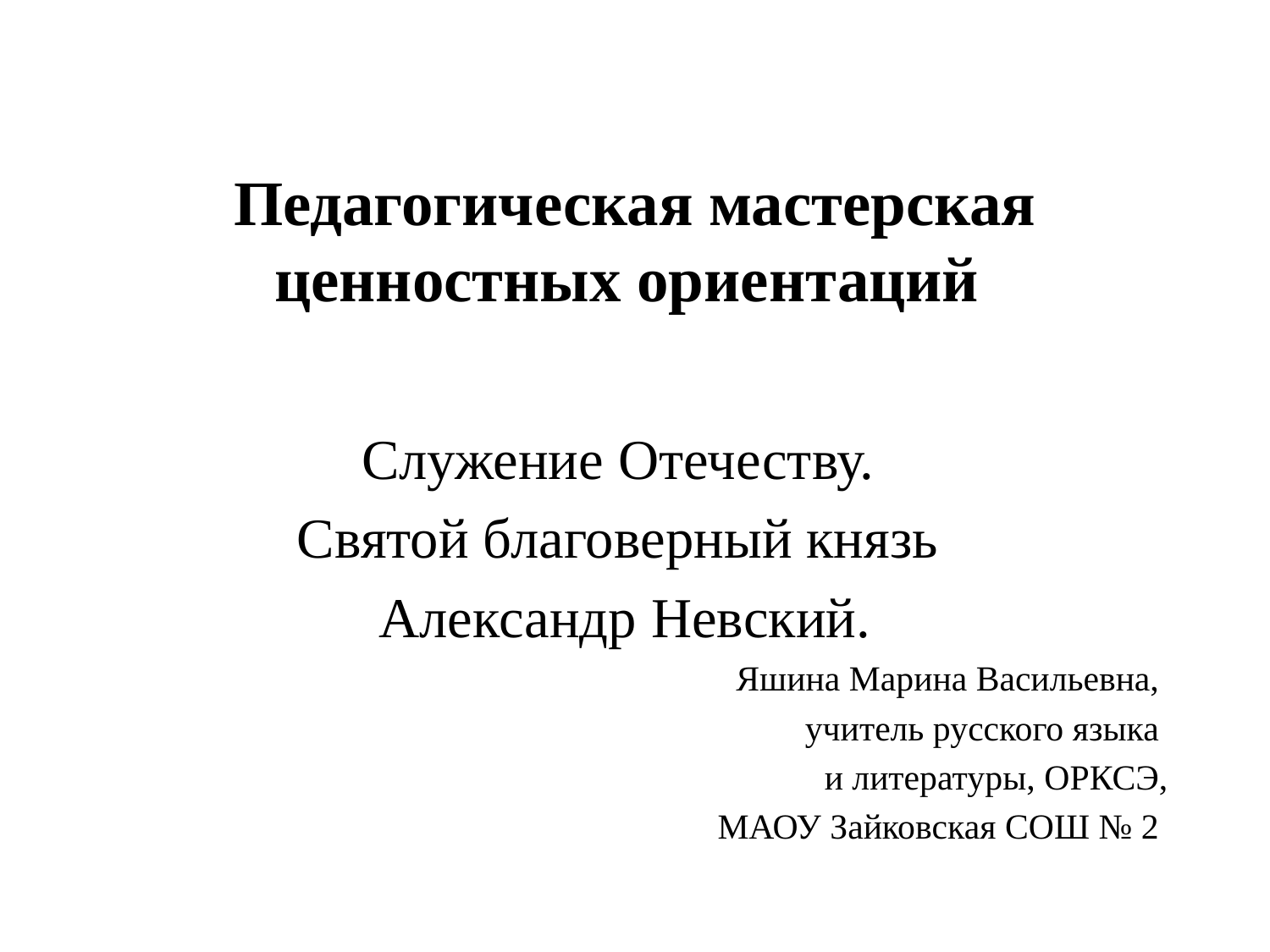

# Педагогическая мастерская ценностных ориентаций
Служение Отечеству.
Святой благоверный князь
Александр Невский.
Яшина Марина Васильевна,
учитель русского языка
и литературы, ОРКСЭ,
МАОУ Зайковская СОШ № 2